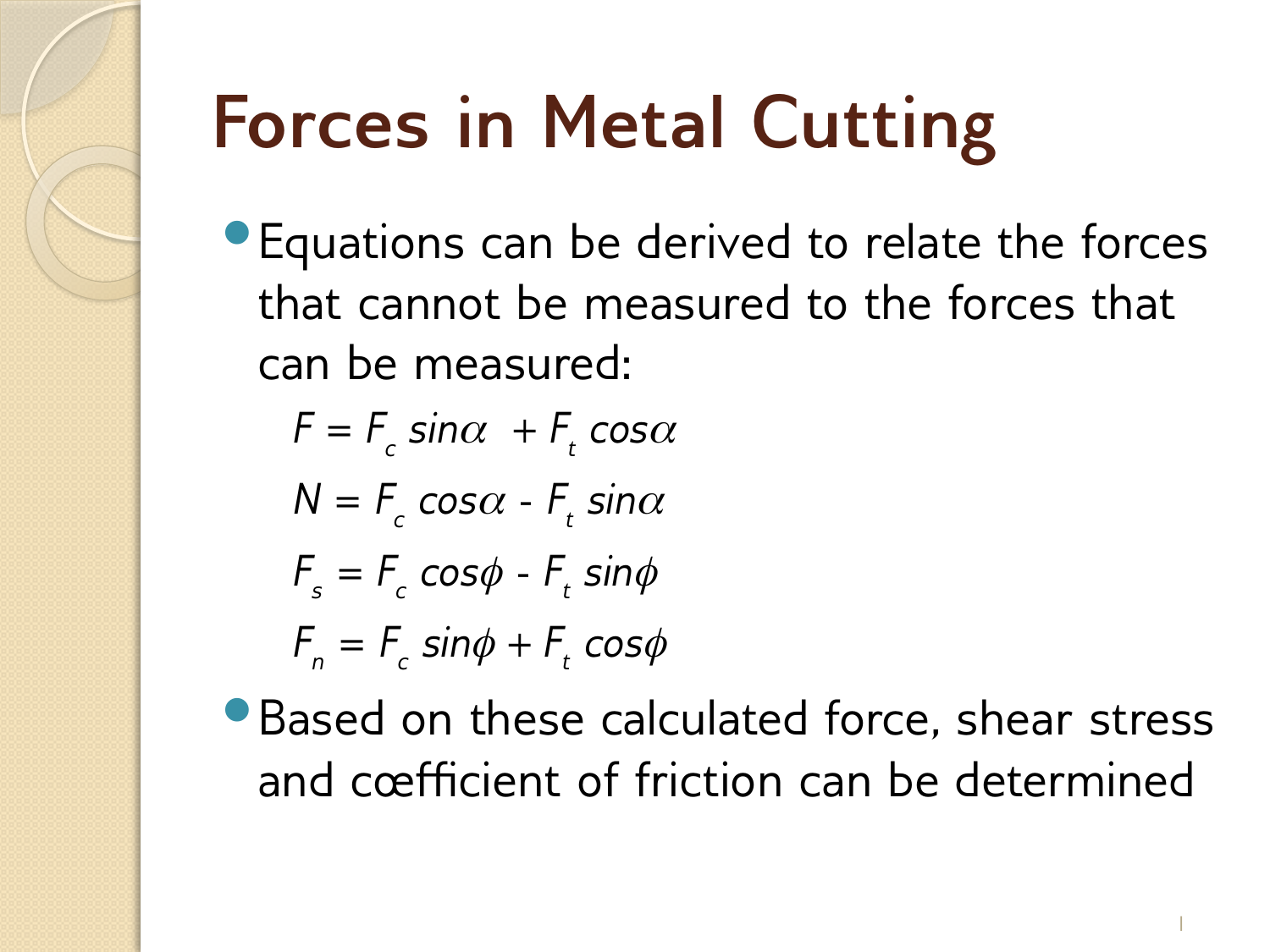

# Forces in Metal Cutting
Equations can be derived to relate the forces that cannot be measured to the forces that can be measured:
		F = Fc sinα  + Ft cosα
		N = Fc cosα ‑ Ft sinα
		Fs = Fc cosφ ‑ Ft sinφ
		Fn = Fc sinφ + Ft cosφ
Based on these calculated force, shear stress and coefficient of friction can be determined
I